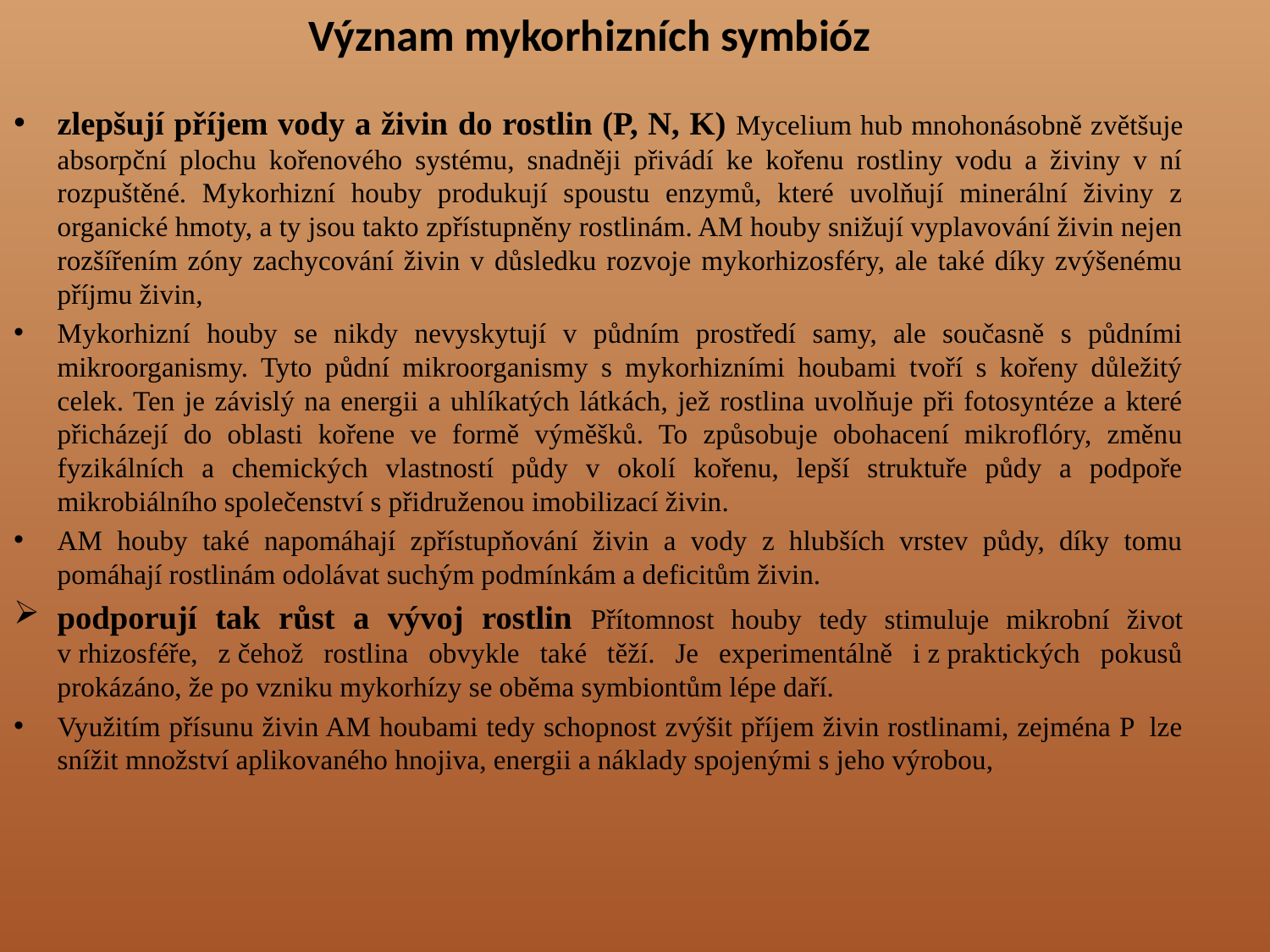

# Význam mykorhizních symbióz
zlepšují příjem vody a živin do rostlin (P, N, K) Mycelium hub mnohonásobně zvětšuje absorpční plochu kořenového systému, snadněji přivádí ke kořenu rostliny vodu a živiny v ní rozpuštěné. Mykorhizní houby produkují spoustu enzymů, které uvolňují minerální živiny z organické hmoty, a ty jsou takto zpřístupněny rostlinám. AM houby snižují vyplavování živin nejen rozšířením zóny zachycování živin v důsledku rozvoje mykorhizosféry, ale také díky zvýšenému příjmu živin,
Mykorhizní houby se nikdy nevyskytují v půdním prostředí samy, ale současně s půdními mikroorganismy. Tyto půdní mikroorganismy s mykorhizními houbami tvoří s kořeny důležitý celek. Ten je závislý na energii a uhlíkatých látkách, jež rostlina uvolňuje při fotosyntéze a které přicházejí do oblasti kořene ve formě výměšků. To způsobuje obohacení mikroflóry, změnu fyzikálních a chemických vlastností půdy v okolí kořenu, lepší struktuře půdy a podpoře mikrobiálního společenství s přidruženou imobilizací živin.
AM houby také napomáhají zpřístupňování živin a vody z hlubších vrstev půdy, díky tomu pomáhají rostlinám odolávat suchým podmínkám a deficitům živin.
podporují tak růst a vývoj rostlin Přítomnost houby tedy stimuluje mikrobní život v rhizosféře, z čehož rostlina obvykle také těží. Je experimentálně i z praktických pokusů prokázáno, že po vzniku mykorhízy se oběma symbiontům lépe daří.
Využitím přísunu živin AM houbami tedy schopnost zvýšit příjem živin rostlinami, zejména P  lze snížit množství aplikovaného hnojiva, energii a náklady spojenými s jeho výrobou,